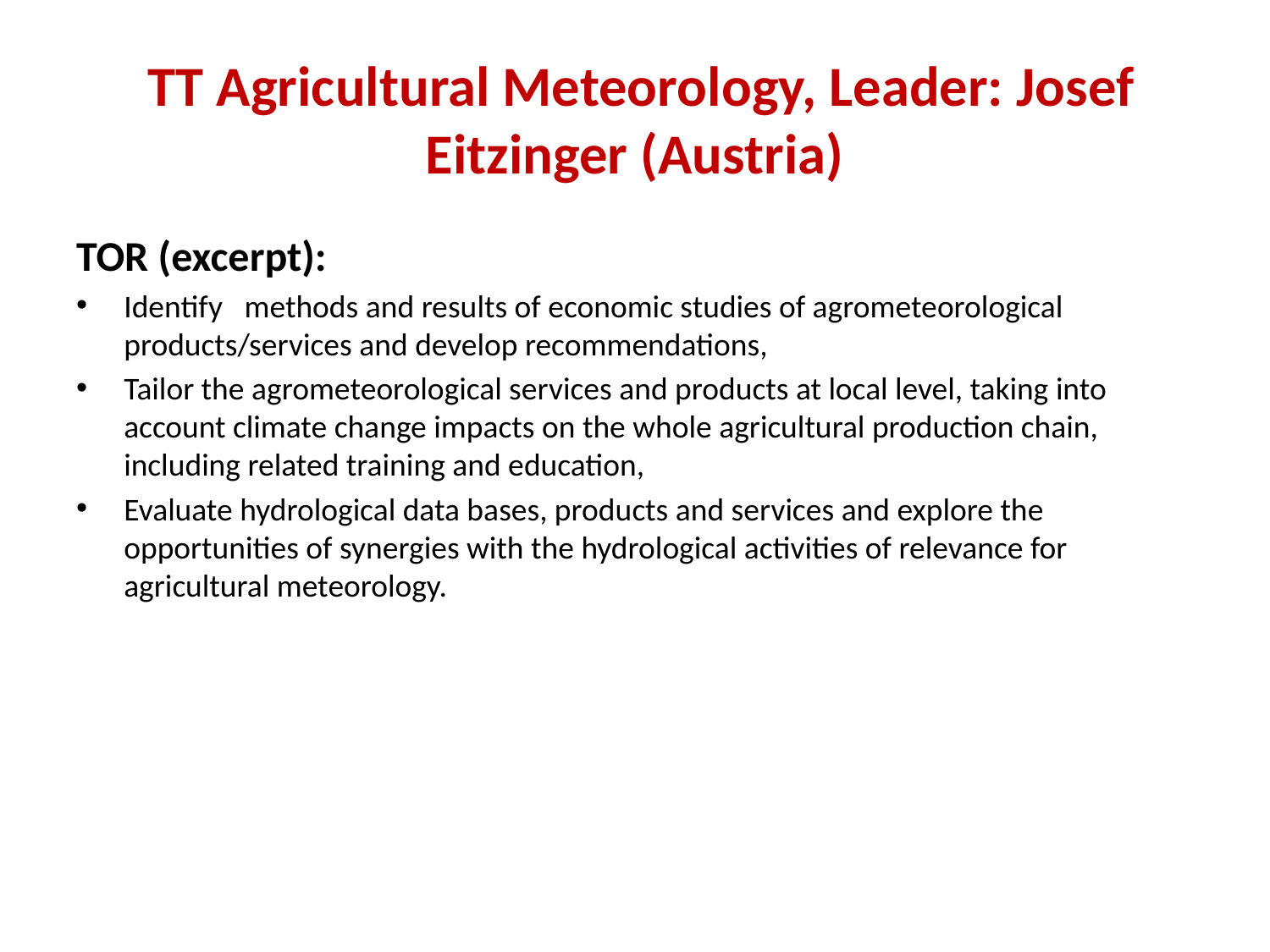

# TT Agricultural Meteorology, Leader: Josef Eitzinger (Austria)
TOR (excerpt):
Identify   methods and results of economic studies of agrometeorological products/services and develop recommendations,
Tailor the agrometeorological services and products at local level, taking into account climate change impacts on the whole agricultural production chain, including related training and education,
Evaluate hydrological data bases, products and services and explore the opportunities of synergies with the hydrological activities of relevance for agricultural meteorology.